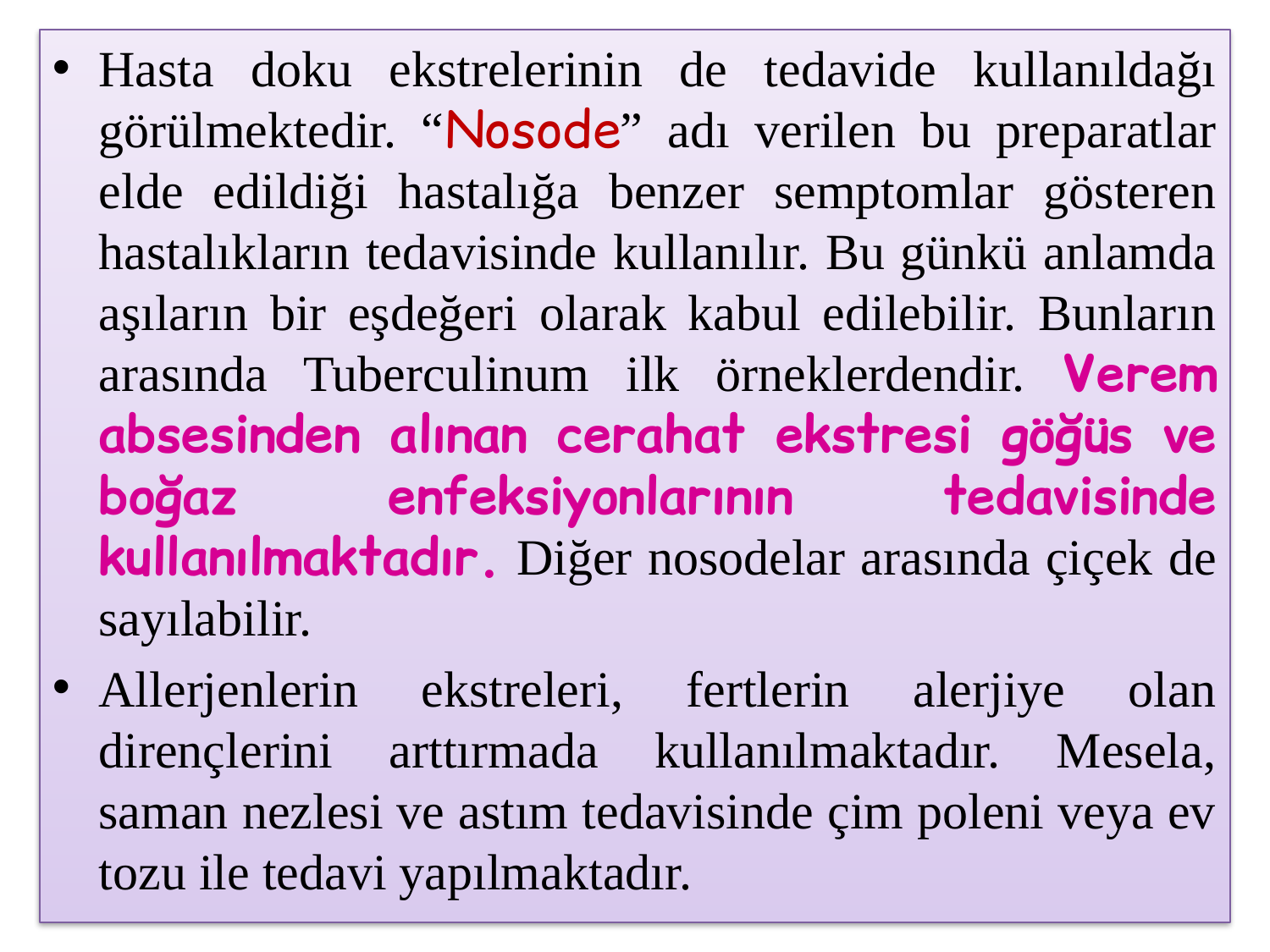

Hasta doku ekstrelerinin de tedavide kullanıldağı görülmektedir. “Nosode” adı verilen bu preparatlar elde edildiği hastalığa benzer semptomlar gösteren hastalıkların tedavisinde kullanılır. Bu günkü anlamda aşıların bir eşdeğeri olarak kabul edilebilir. Bunların arasında Tuberculinum ilk örneklerdendir. Verem absesinden alınan cerahat ekstresi göğüs ve boğaz enfeksiyonlarının tedavisinde kullanılmaktadır. Diğer nosodelar arasında çiçek de sayılabilir.
Allerjenlerin ekstreleri, fertlerin alerjiye olan dirençlerini arttırmada kullanılmaktadır. Mesela, saman nezlesi ve astım tedavisinde çim poleni veya ev tozu ile tedavi yapılmaktadır.